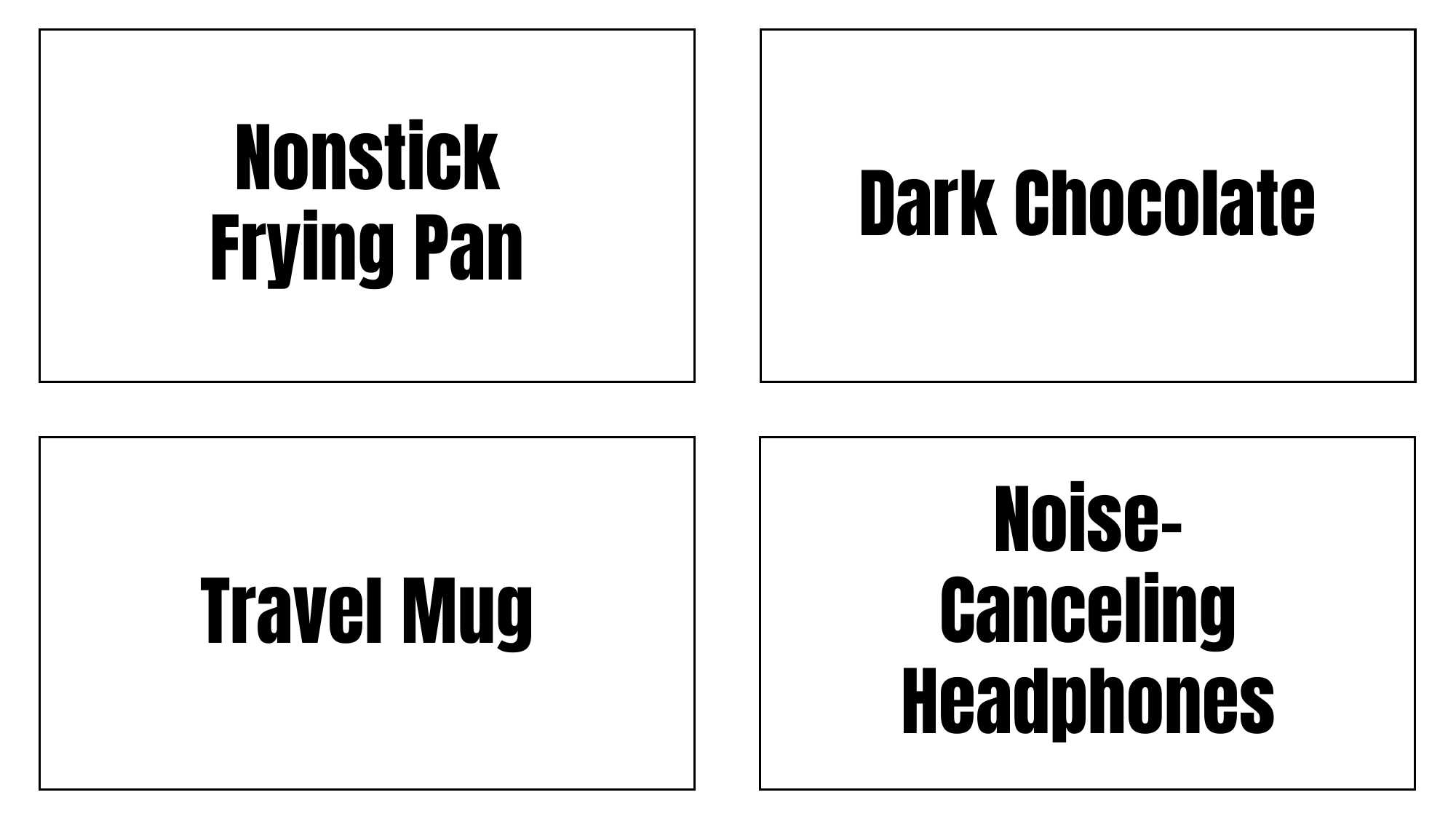

Nonstick Frying Pan
Dark Chocolate

Noise-Canceling Headphones
Travel Mug